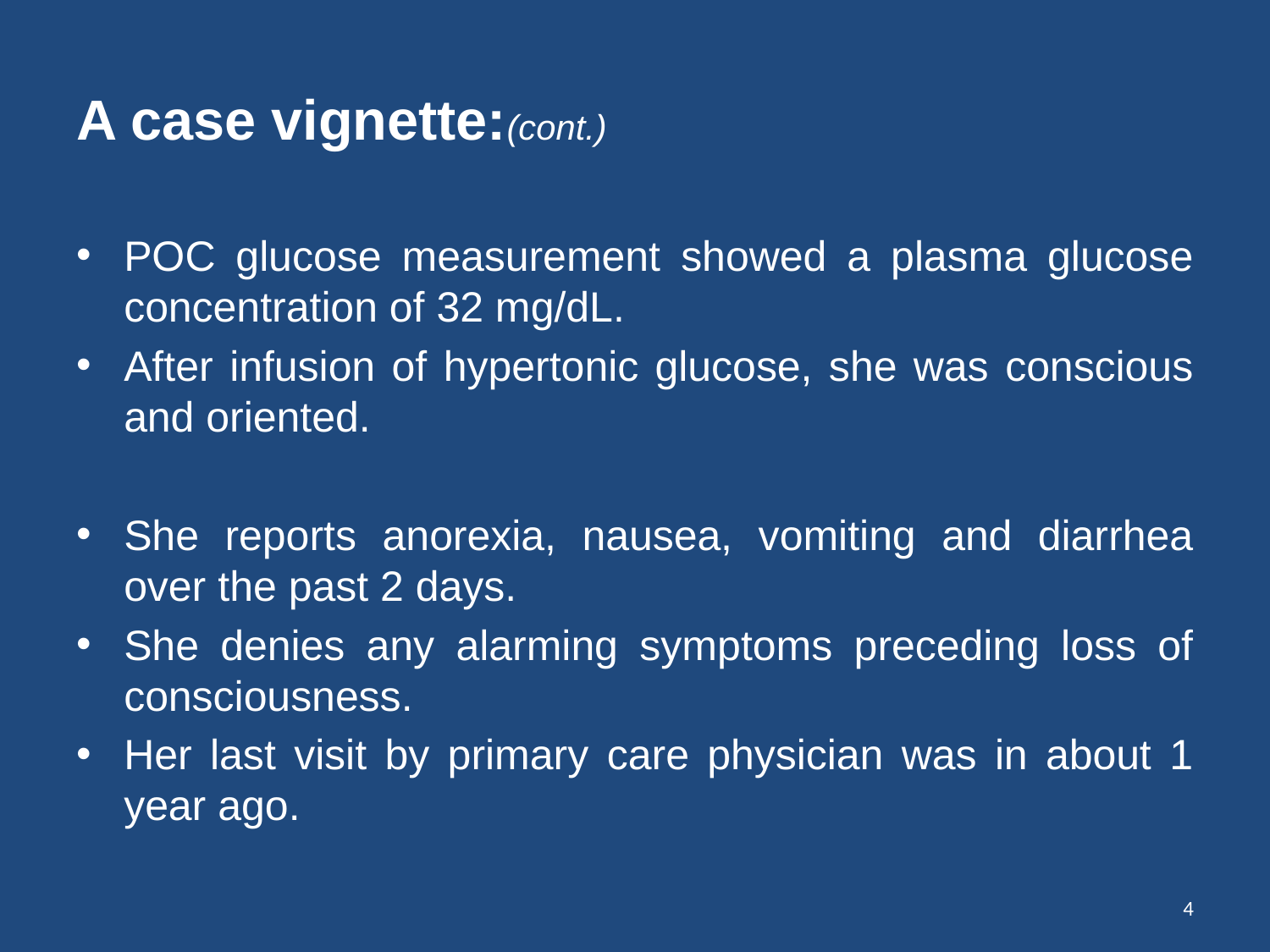

# A case vignette:(cont.)
POC glucose measurement showed a plasma glucose concentration of 32 mg/dL.
After infusion of hypertonic glucose, she was conscious and oriented.

She reports anorexia, nausea, vomiting and diarrhea over the past 2 days.
She denies any alarming symptoms preceding loss of consciousness.
Her last visit by primary care physician was in about 1 year ago.

4